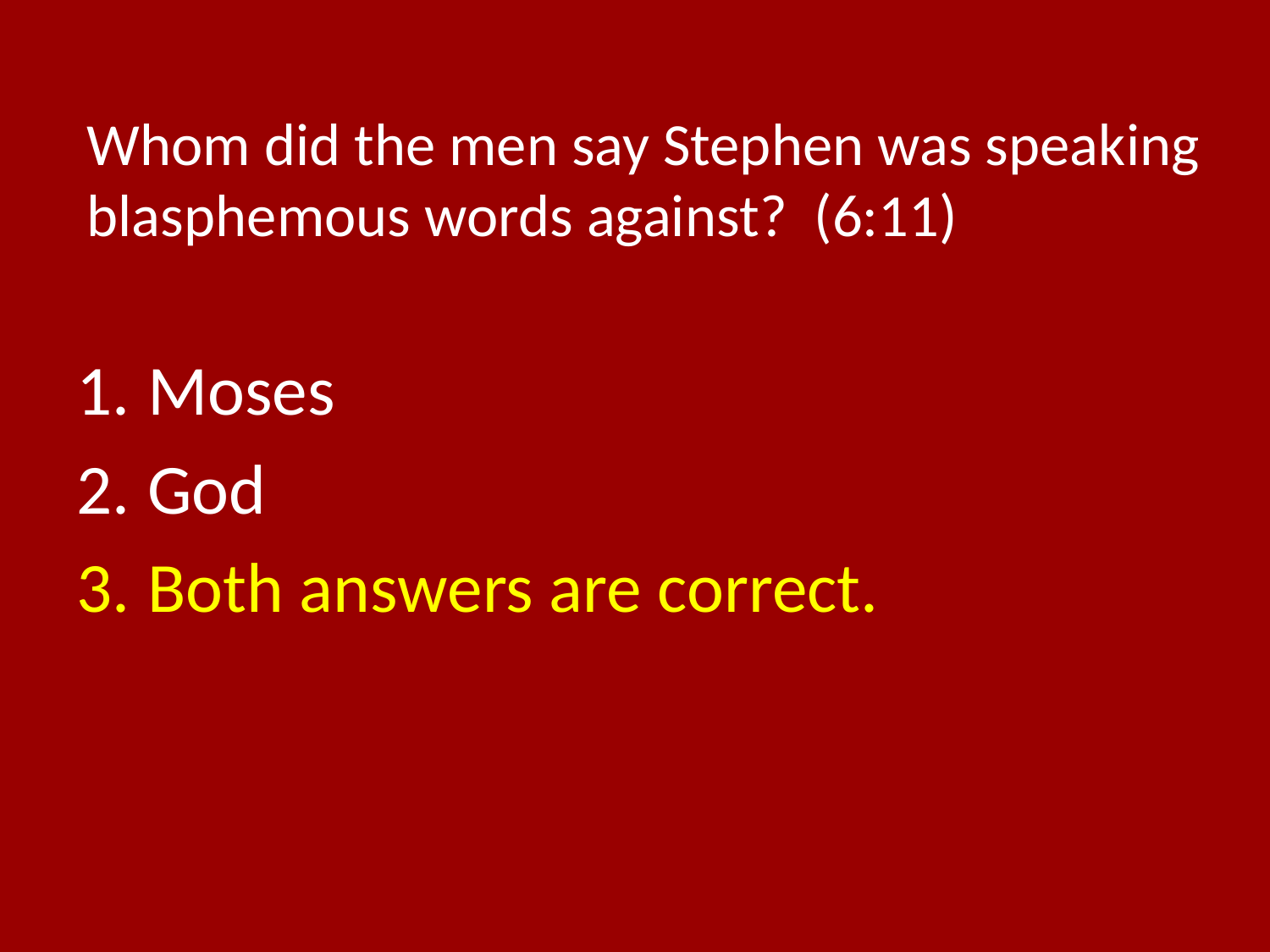

# Whom did the men say Stephen was speaking blasphemous words against?  (6:11)
Moses
God
Both answers are correct.